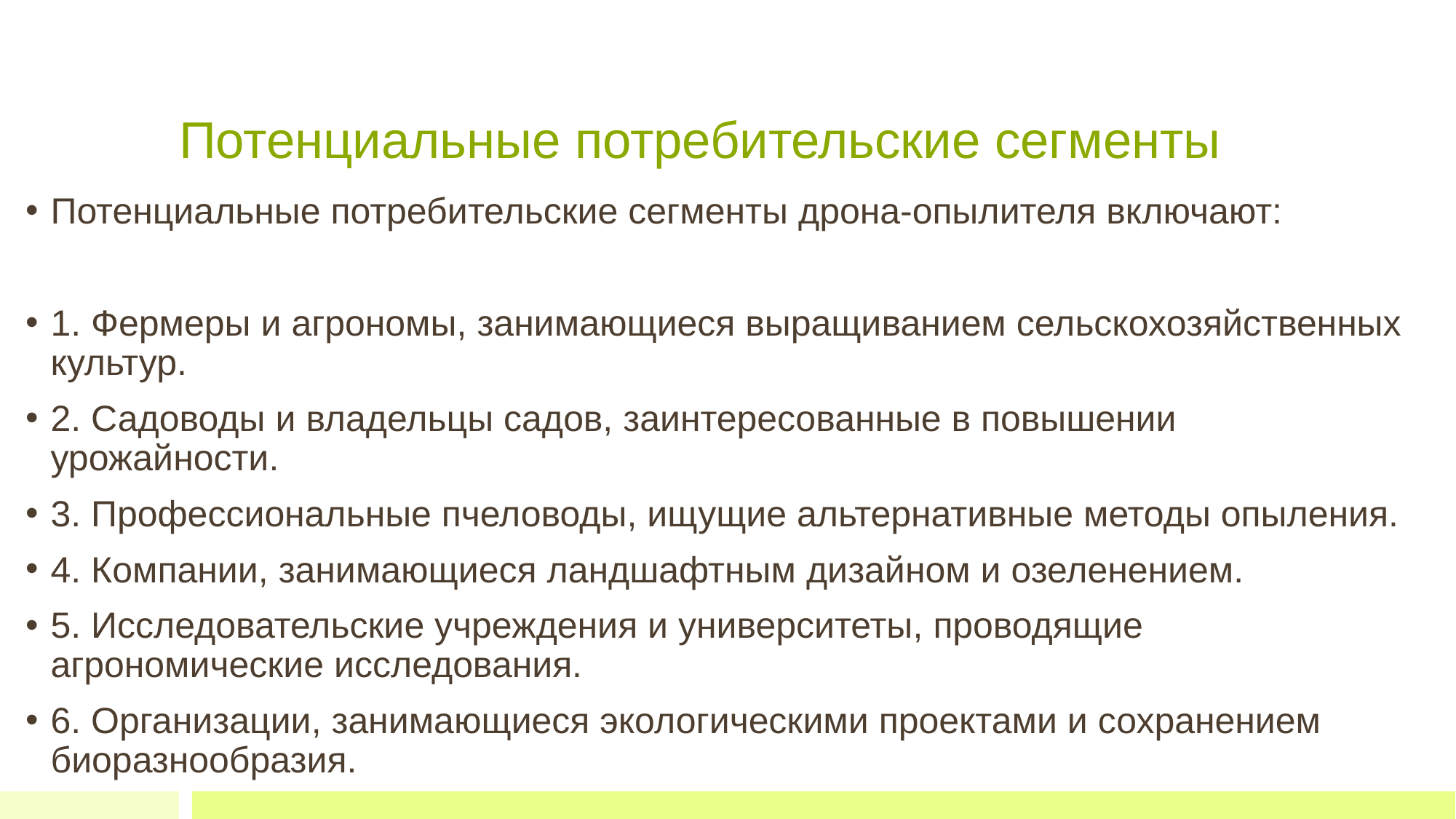

# Потенциальные потребительские сегменты
Потенциальные потребительские сегменты дрона-опылителя включают:

1. Фермеры и агрономы, занимающиеся выращиванием сельскохозяйственных культур.
2. Садоводы и владельцы садов, заинтересованные в повышении урожайности.
3. Профессиональные пчеловоды, ищущие альтернативные методы опыления.
4. Компании, занимающиеся ландшафтным дизайном и озеленением.
5. Исследовательские учреждения и университеты, проводящие агрономические исследования.
6. Организации, занимающиеся экологическими проектами и сохранением биоразнообразия.